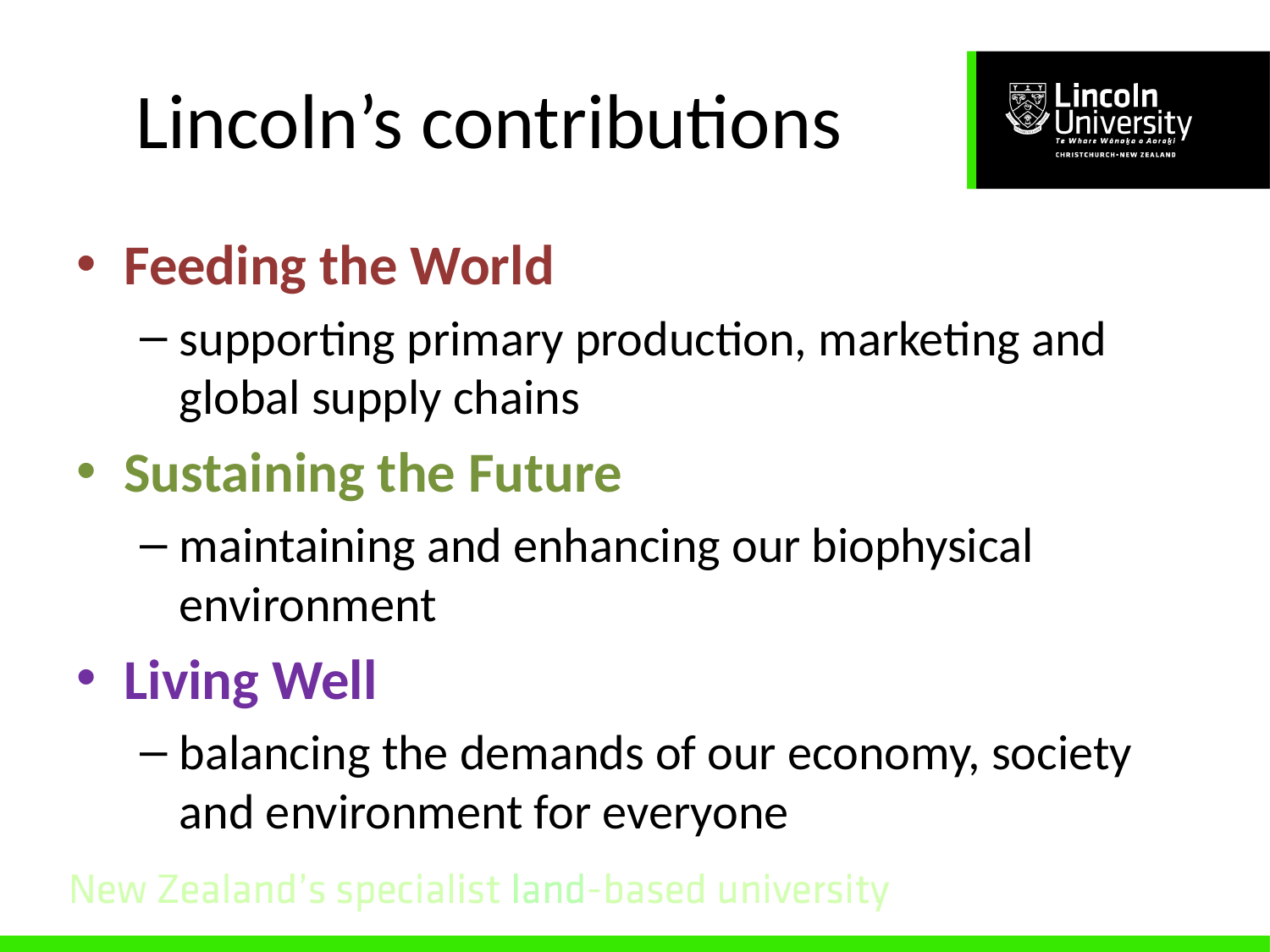

# Lincoln’s contributions
Feeding the World
supporting primary production, marketing and global supply chains
Sustaining the Future
maintaining and enhancing our biophysical environment
Living Well
balancing the demands of our economy, society and environment for everyone